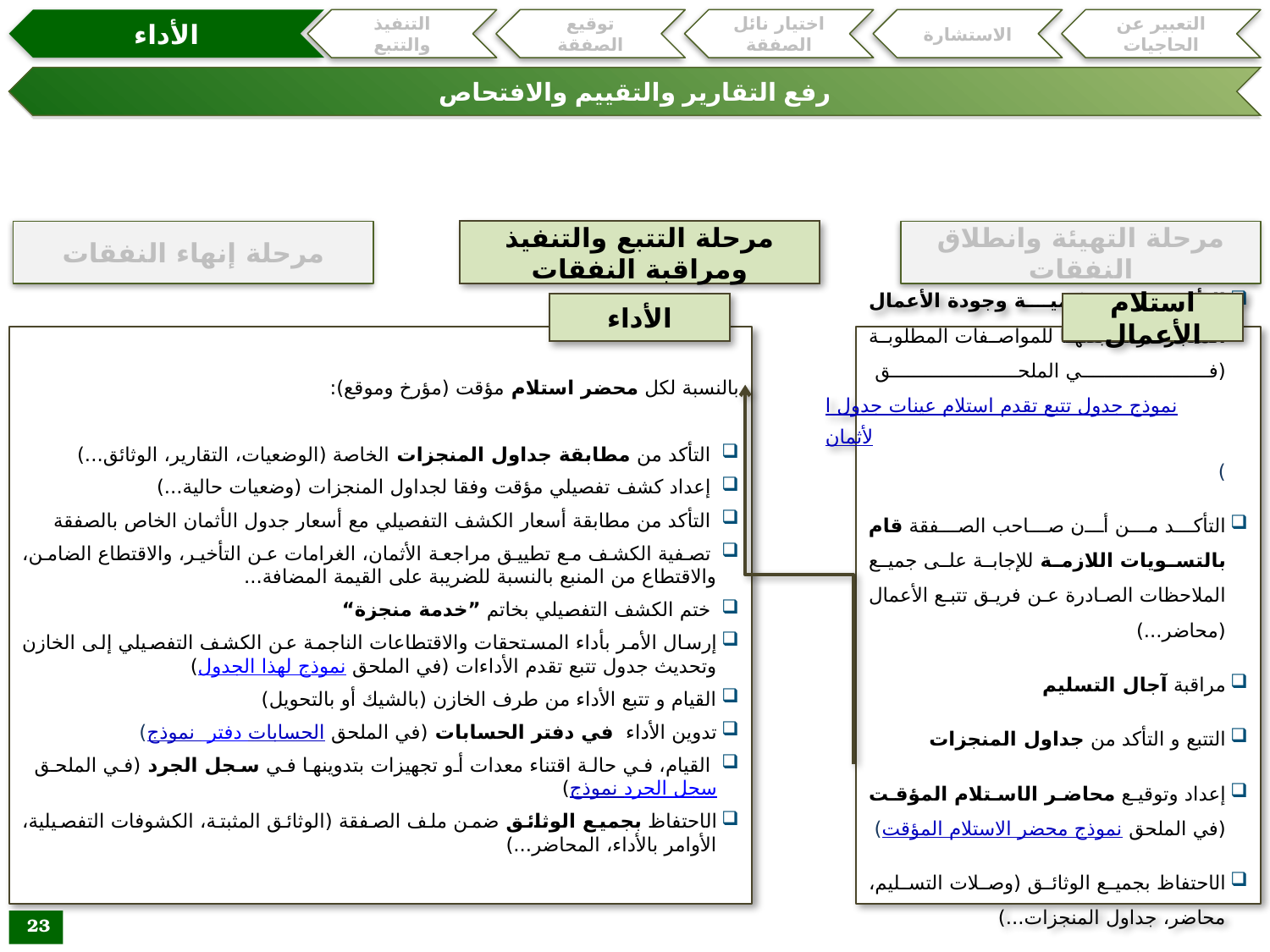

الأداء
التنفيذ والتتبع
توقيع الصفقة
اختيار نائل الصفقة
الاستشارة
التعبير عن الحاجيات
رفع التقارير والتقييم والافتحاص
مرحلة إنهاء النفقات
مرحلة التتبع والتنفيذ ومراقبة النفقات
مرحلة التهيئة وانطلاق النفقات
الأداء
استلام الأعمال
بالنسبة لكل محضر استلام مؤقت (مؤرخ وموقع):

 التأكد من مطابقة جداول المنجزات الخاصة (الوضعيات، التقارير، الوثائق...)
 إعداد كشف تفصيلي مؤقت وفقا لجداول المنجزات (وضعيات حالية...)
 التأكد من مطابقة أسعار الكشف التفصيلي مع أسعار جدول الأثمان الخاص بالصفقة
 تصفية الكشف مع تطييق مراجعة الأثمان، الغرامات عن التأخير، والاقتطاع الضامن، والاقتطاع من المنبع بالنسبة للضريبة على القيمة المضافة...
 ختم الكشف التفصيلي بخاتم ”خدمة منجزة“
إرسال الأمر بأداء المستحقات والاقتطاعات الناجمة عن الكشف التفصيلي إلى الخازن وتحديث جدول تتبع تقدم الأداءات (في الملحق نموذج لهذا الجدول)
القيام و تتبع الأداء من طرف الخازن (بالشيك أو بالتحويل)
تدوين الأداء  في دفتر الحسابات (في الملحق نموذج  دفتر الحسابات)
 القيام، في حالة اقتناء معدات أو تجهيزات بتدوينها في سجل الجرد (في الملحق  نموذج سجل الجرد)
الاحتفاظ بجميع الوثائق ضمن ملف الصفقة (الوثائق المثبتة، الكشوفات التفصيلية، الأوامر بالأداء، المحاضر...)
التأكد من كمية وجودة الأعمال المنجزة ومطابقتها للمواصفات المطلوبة (في الملحق نموذج جدول تتبع تقدم استلام عينات جدول الأثمان)
التأكد من أن صاحب الصفقة قام بالتسويات اللازمة للإجابة على جميع الملاحظات الصادرة عن فريق تتبع الأعمال (محاضر...)
مراقبة آجال التسليم
التتبع و التأكد من جداول المنجزات
إعداد وتوقيع محاضر الاستلام المؤقت (في الملحق نموذج محضر الاستلام المؤقت)
الاحتفاظ بجميع الوثائق (وصلات التسليم، محاضر، جداول المنجزات...)
23